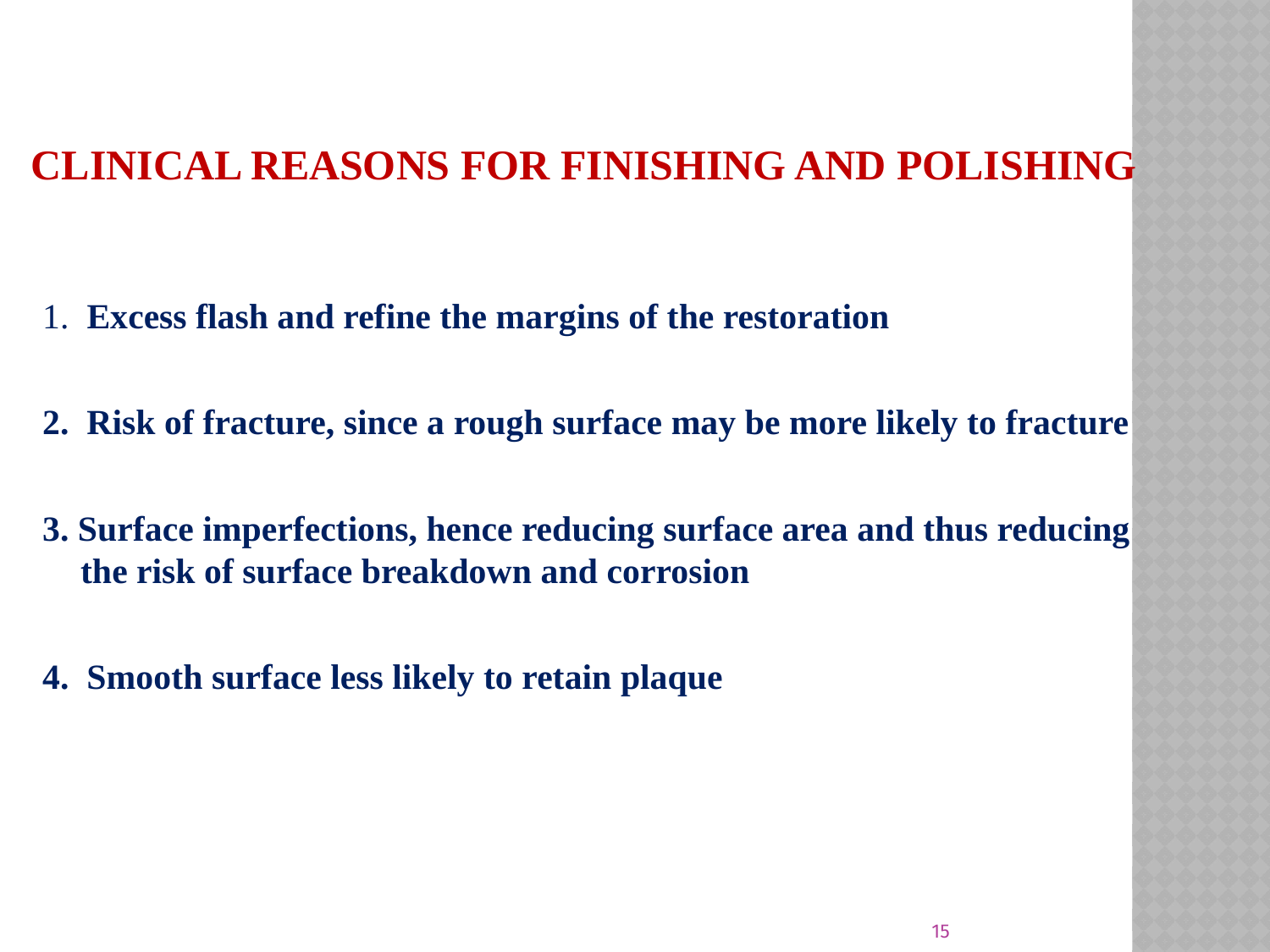

# CLINICAL REASONS FOR FINISHING AND POLISHING
1.  Excess flash and refine the margins of the restoration

2.  Risk of fracture, since a rough surface may be more likely to fracture

3. Surface imperfections, hence reducing surface area and thus reducing the risk of surface breakdown and corrosion

4.  Smooth surface less likely to retain plaque

15